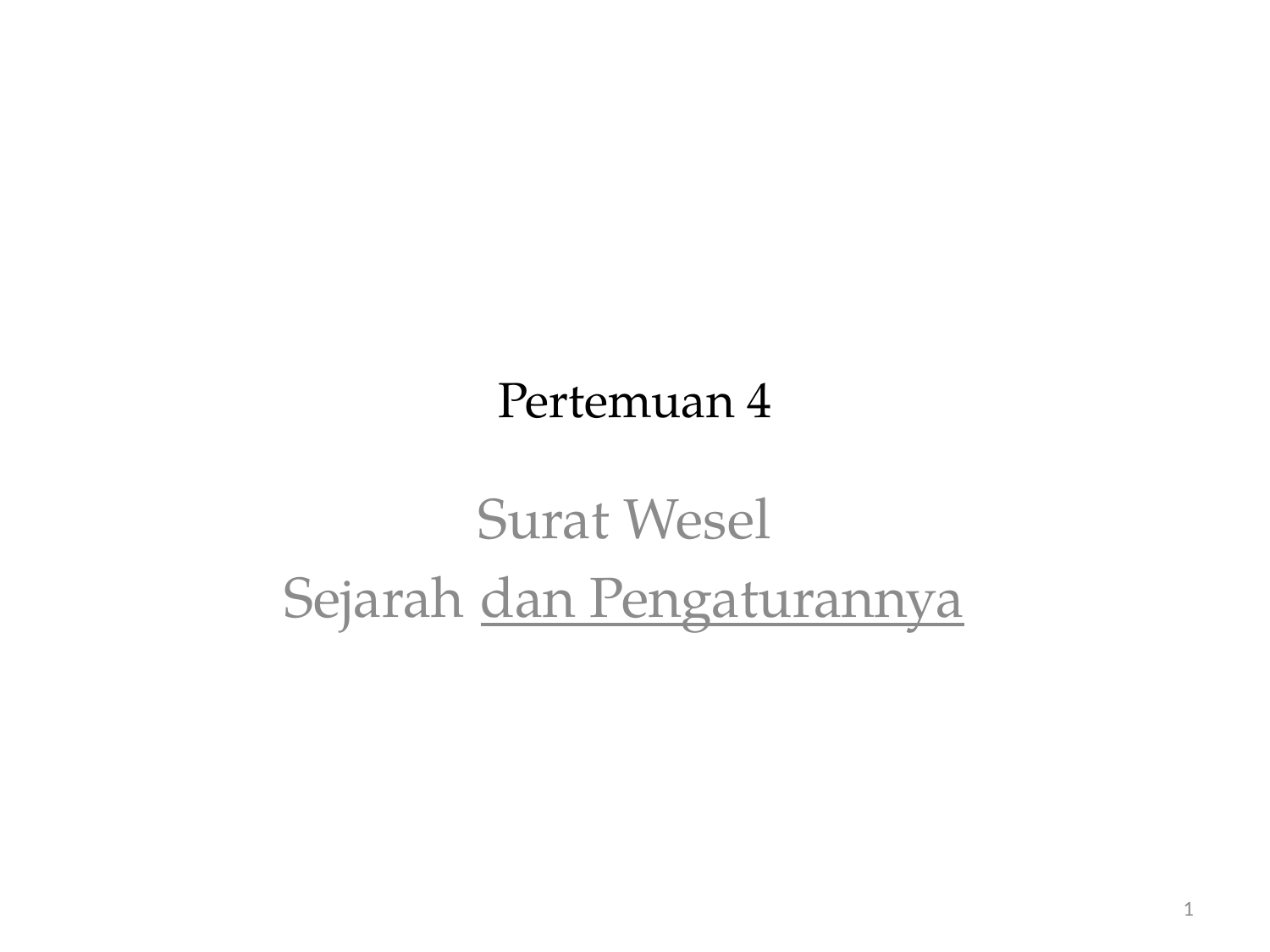

# Pertemuan 4
Surat Wesel
Sejarah dan Pengaturannya
1